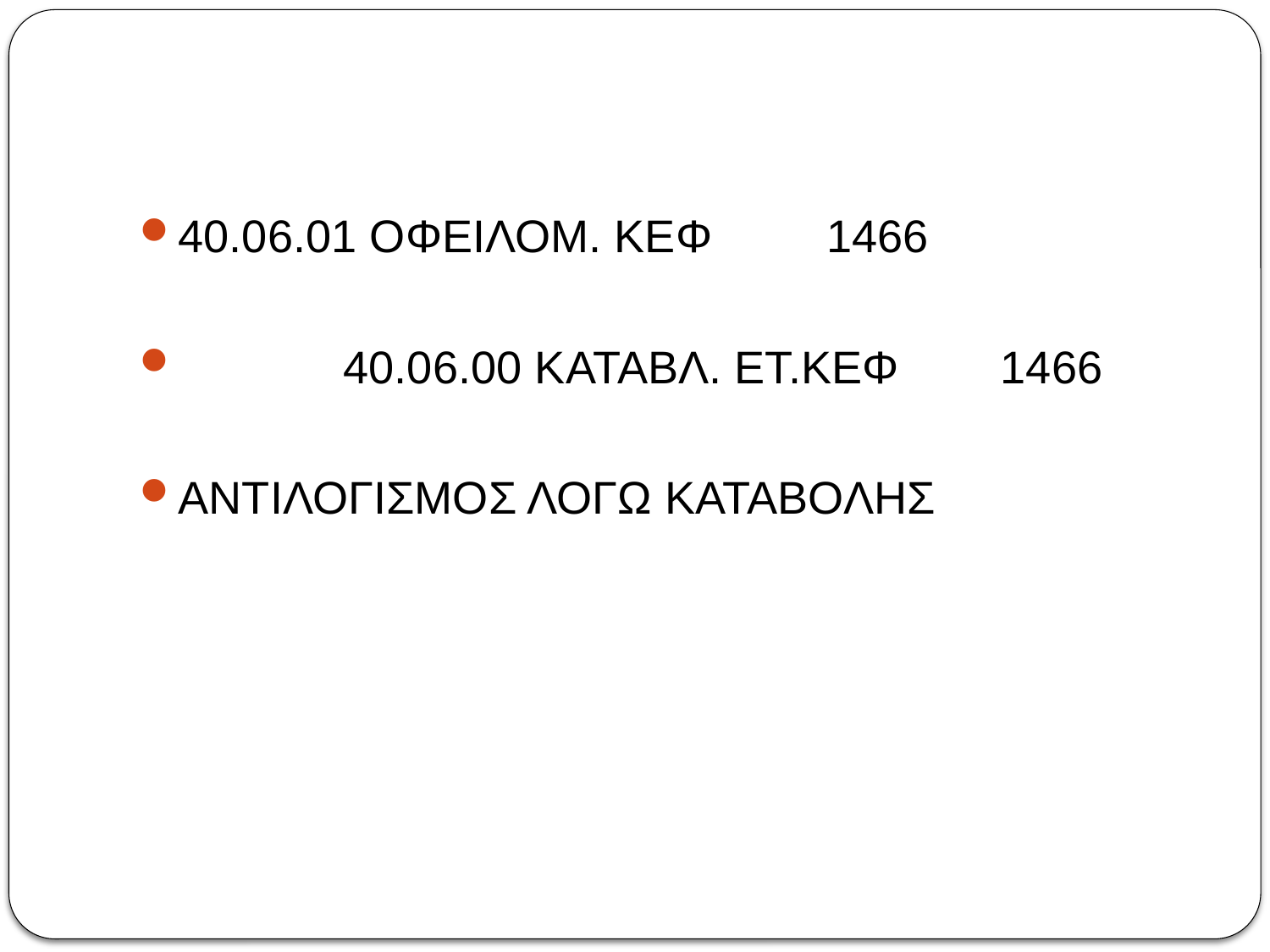

#
40.06.01 ΟΦΕΙΛΟΜ. ΚΕΦ         1466

             40.06.00 ΚΑΤΑΒΛ. ΕΤ.ΚΕΦ        1466

ΑΝΤΙΛΟΓΙΣΜΟΣ ΛΟΓΩ ΚΑΤΑΒΟΛΗΣ